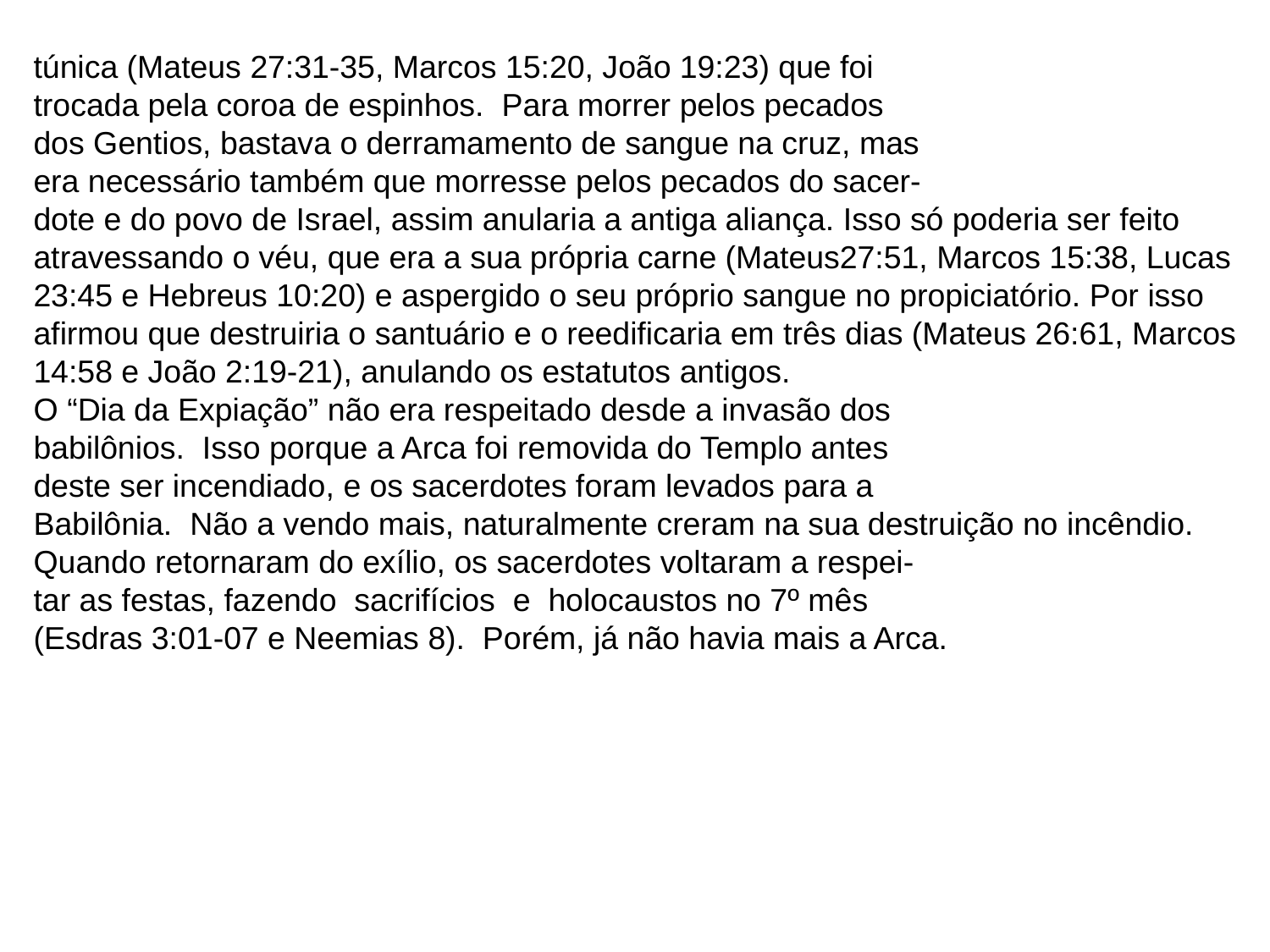

túnica (Mateus 27:31-35, Marcos 15:20, João 19:23) que foi
trocada pela coroa de espinhos.  Para morrer pelos pecados
dos Gentios, bastava o derramamento de sangue na cruz, mas
era necessário também que morresse pelos pecados do sacer-
dote e do povo de Israel, assim anularia a antiga aliança. Isso só poderia ser feito atravessando o véu, que era a sua própria carne (Mateus27:51, Marcos 15:38, Lucas 23:45 e Hebreus 10:20) e aspergido o seu próprio sangue no propiciatório. Por isso afirmou que destruiria o santuário e o reedificaria em três dias (Mateus 26:61, Marcos 14:58 e João 2:19-21), anulando os estatutos antigos.
O “Dia da Expiação” não era respeitado desde a invasão dos
babilônios.  Isso porque a Arca foi removida do Templo antes
deste ser incendiado, e os sacerdotes foram levados para a
Babilônia.  Não a vendo mais, naturalmente creram na sua destruição no incêndio.
Quando retornaram do exílio, os sacerdotes voltaram a respei-
tar as festas, fazendo  sacrifícios  e  holocaustos no 7º mês
(Esdras 3:01-07 e Neemias 8).  Porém, já não havia mais a Arca.